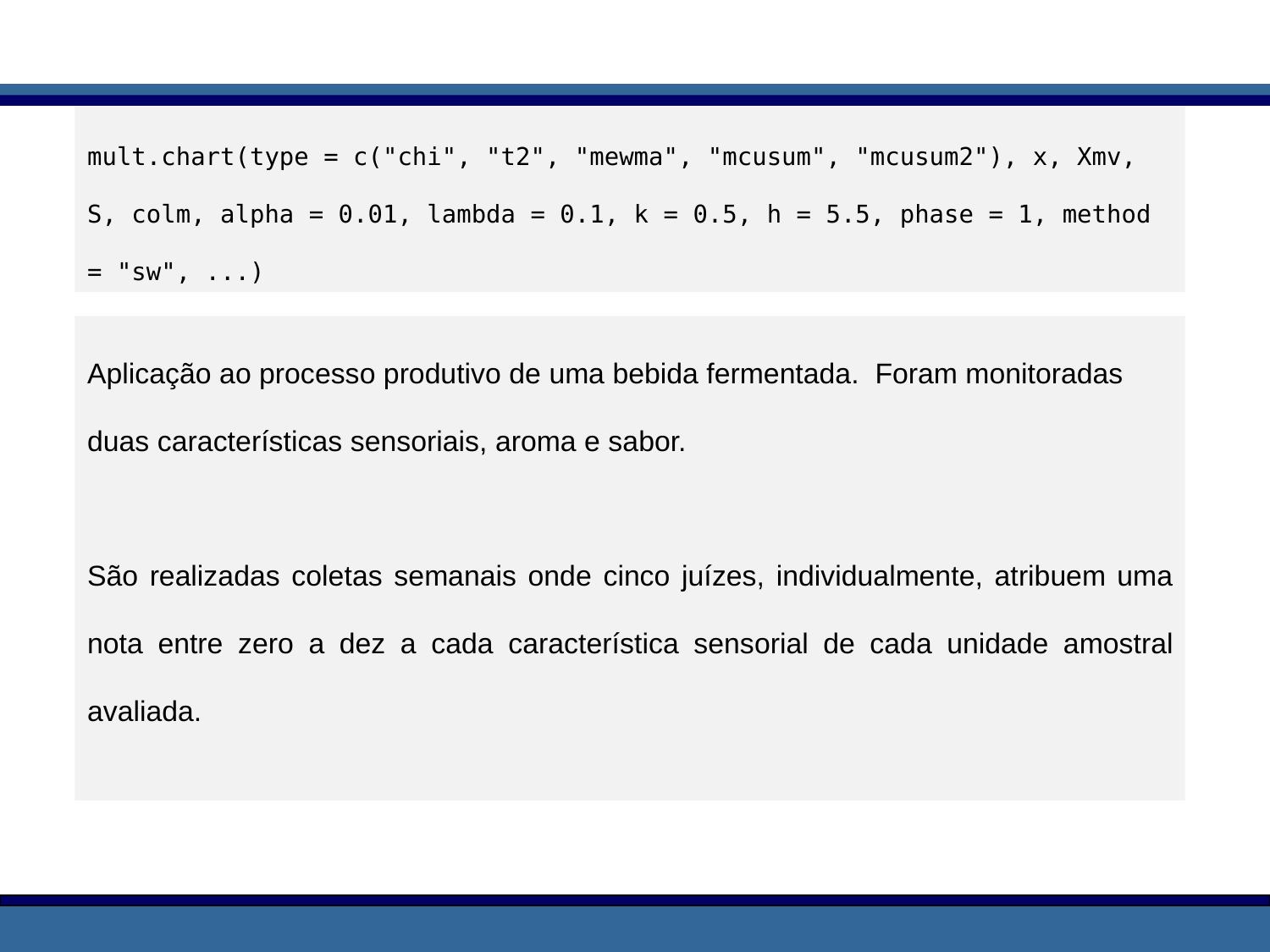

mult.chart(type = c("chi", "t2", "mewma", "mcusum", "mcusum2"), x, Xmv, S, colm, alpha = 0.01, lambda = 0.1, k = 0.5, h = 5.5, phase = 1, method = "sw", ...)
Aplicação ao processo produtivo de uma bebida fermentada.  Foram monitoradas duas características sensoriais, aroma e sabor.

São realizadas coletas semanais onde cinco juízes, individualmente, atribuem uma nota entre zero a dez a cada característica sensorial de cada unidade amostral avaliada.

# EXEMPLO 12